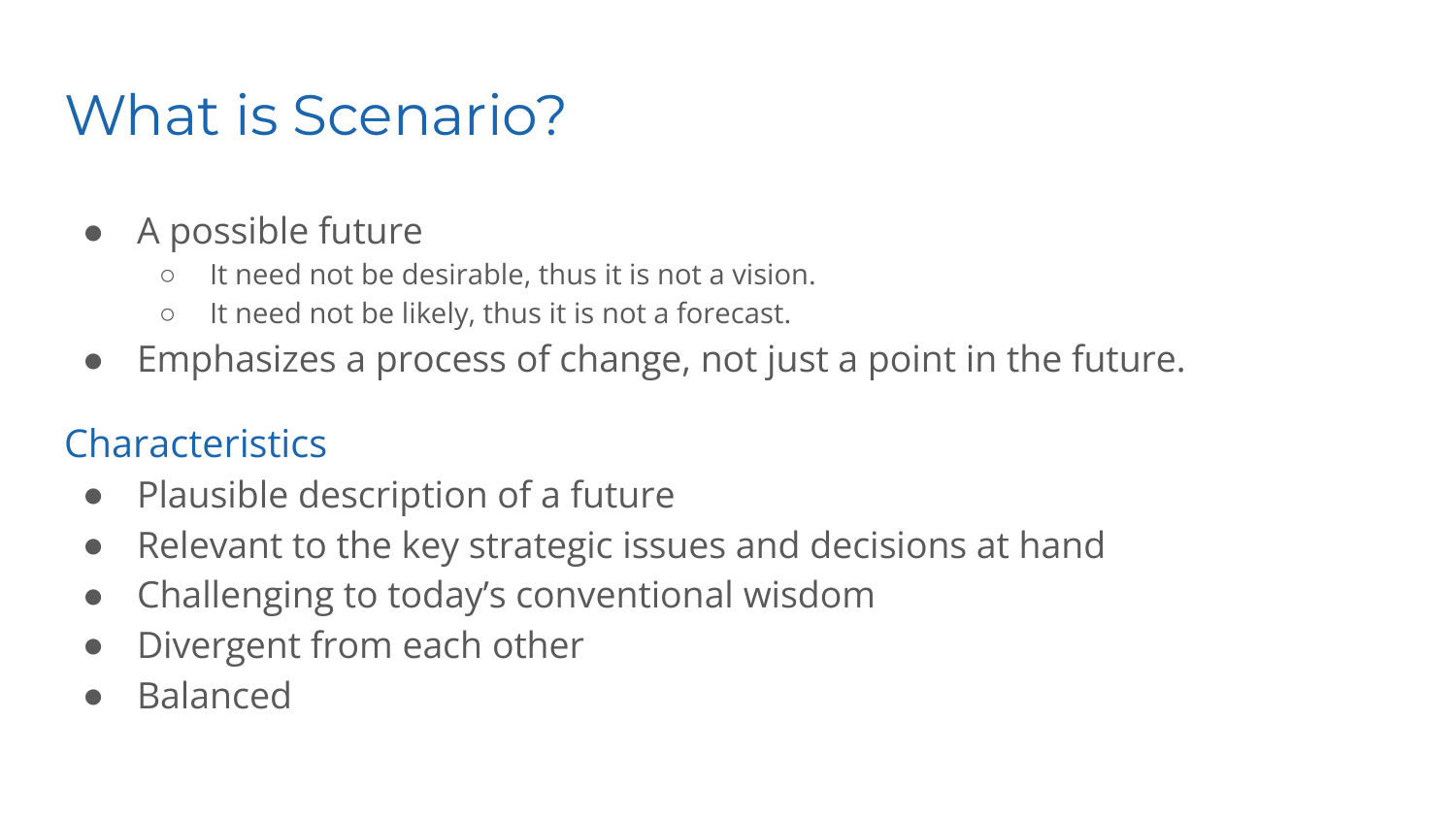

# What is Scenario?
A possible future
It need not be desirable, thus it is not a vision.
It need not be likely, thus it is not a forecast.
Emphasizes a process of change, not just a point in the future.
Characteristics
Plausible description of a future
Relevant to the key strategic issues and decisions at hand
Challenging to today’s conventional wisdom
Divergent from each other
Balanced